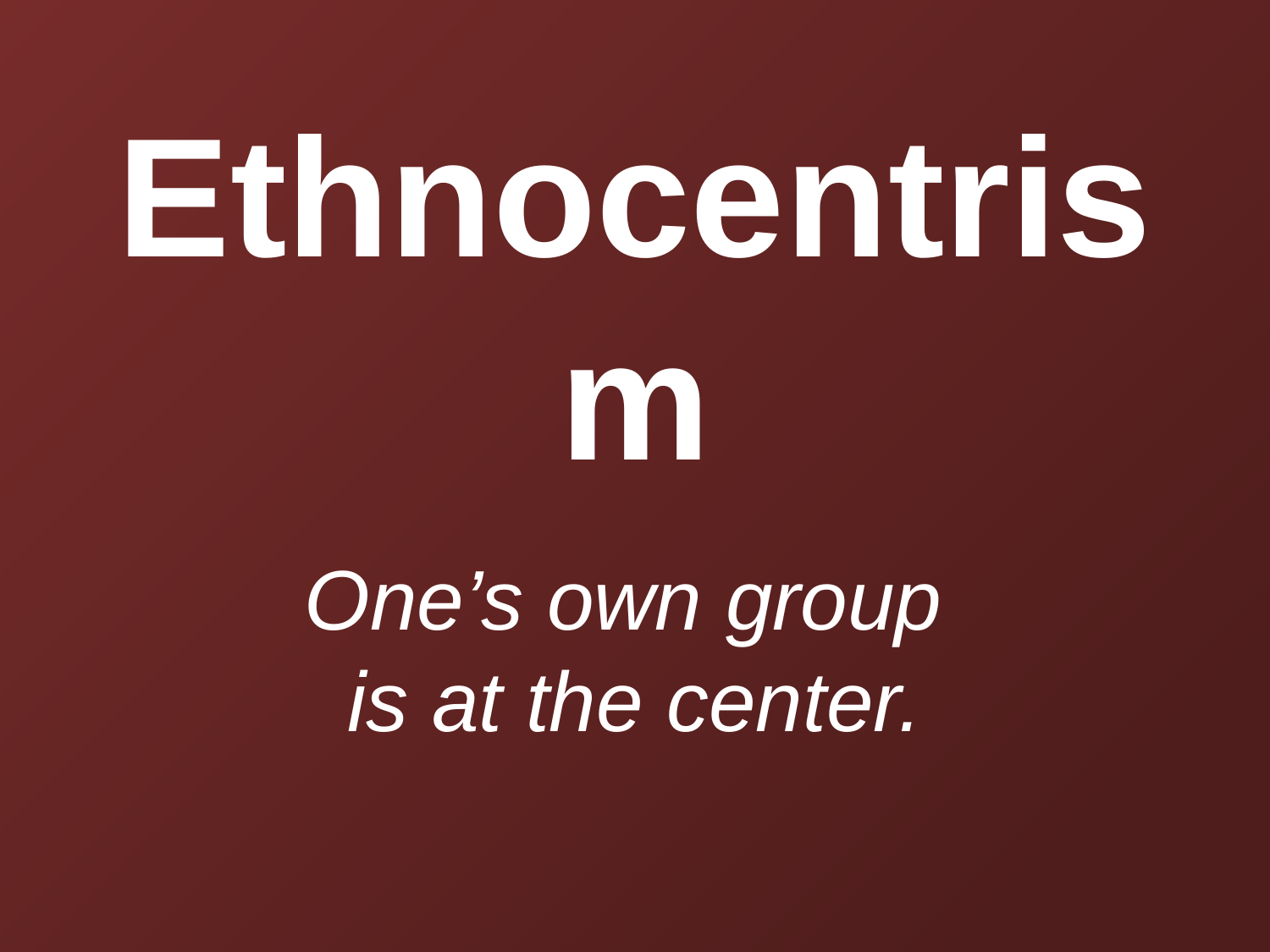

# Ethnocentrism
One’s own group
is at the center.